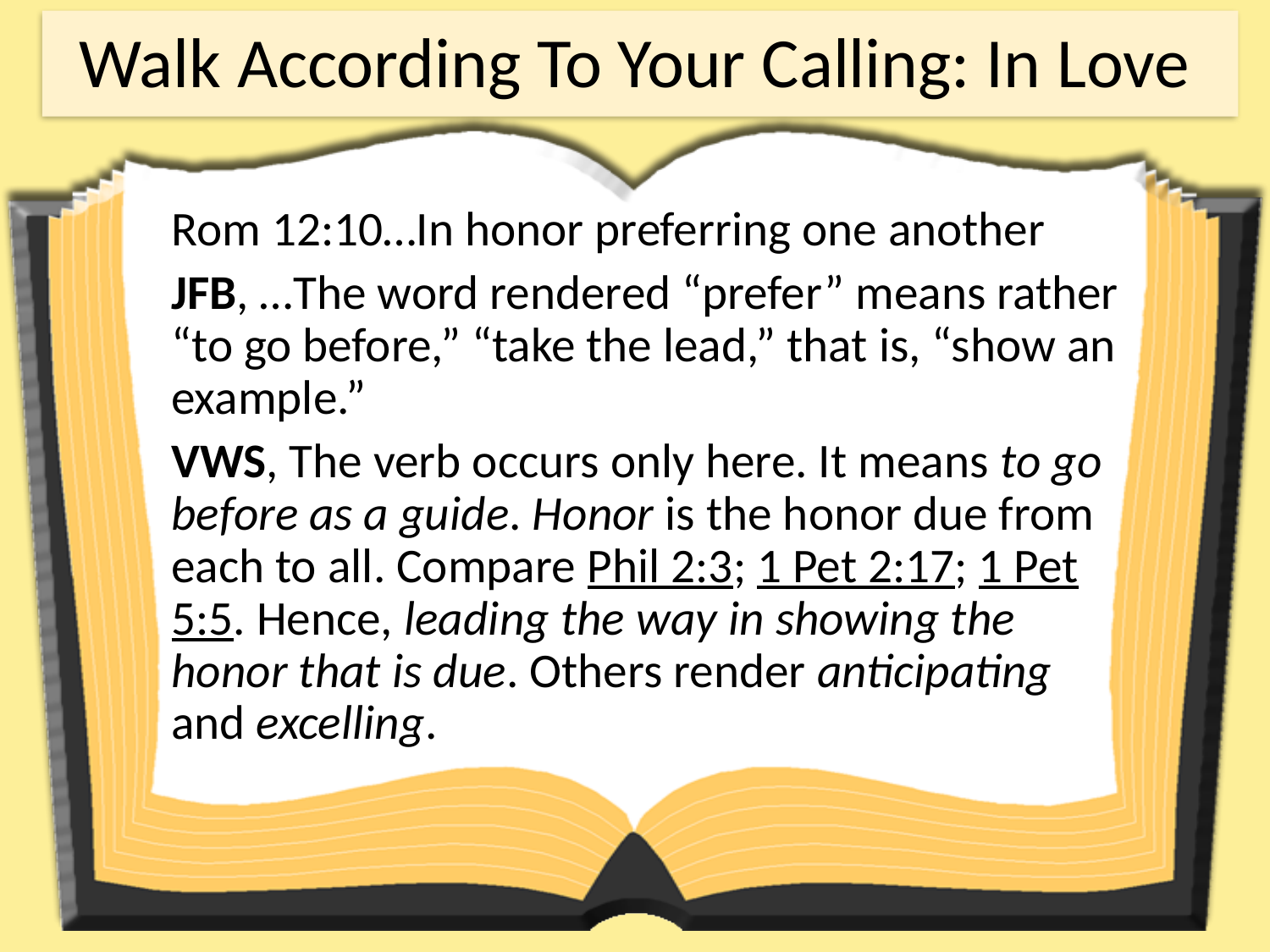

# Walk According To Your Calling: In Love
Rom 12:10…In honor preferring one another
JFB, …The word rendered “prefer” means rather “to go before,” “take the lead,” that is, “show an example.”
VWS, The verb occurs only here. It means to go before as a guide. Honor is the honor due from each to all. Compare Phil 2:3; 1 Pet 2:17; 1 Pet 5:5. Hence, leading the way in showing the honor that is due. Others render anticipating and excelling.